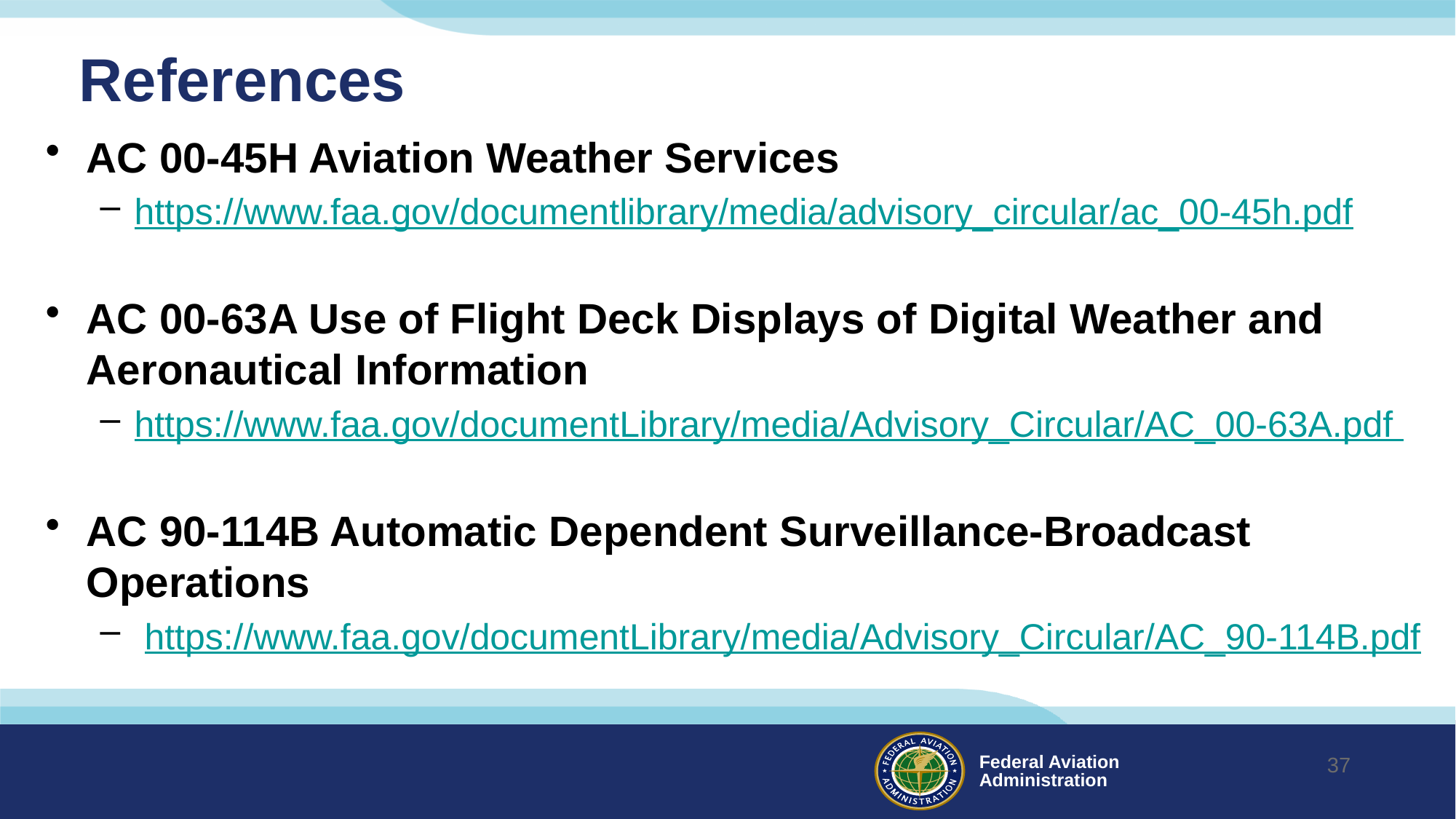

# References
AC 00-45H Aviation Weather Services
https://www.faa.gov/documentlibrary/media/advisory_circular/ac_00-45h.pdf

AC 00-63A Use of Flight Deck Displays of Digital Weather and Aeronautical Information
https://www.faa.gov/documentLibrary/media/Advisory_Circular/AC_00-63A.pdf

AC 90-114B Automatic Dependent Surveillance-Broadcast Operations
 https://www.faa.gov/documentLibrary/media/Advisory_Circular/AC_90-114B.pdf

37